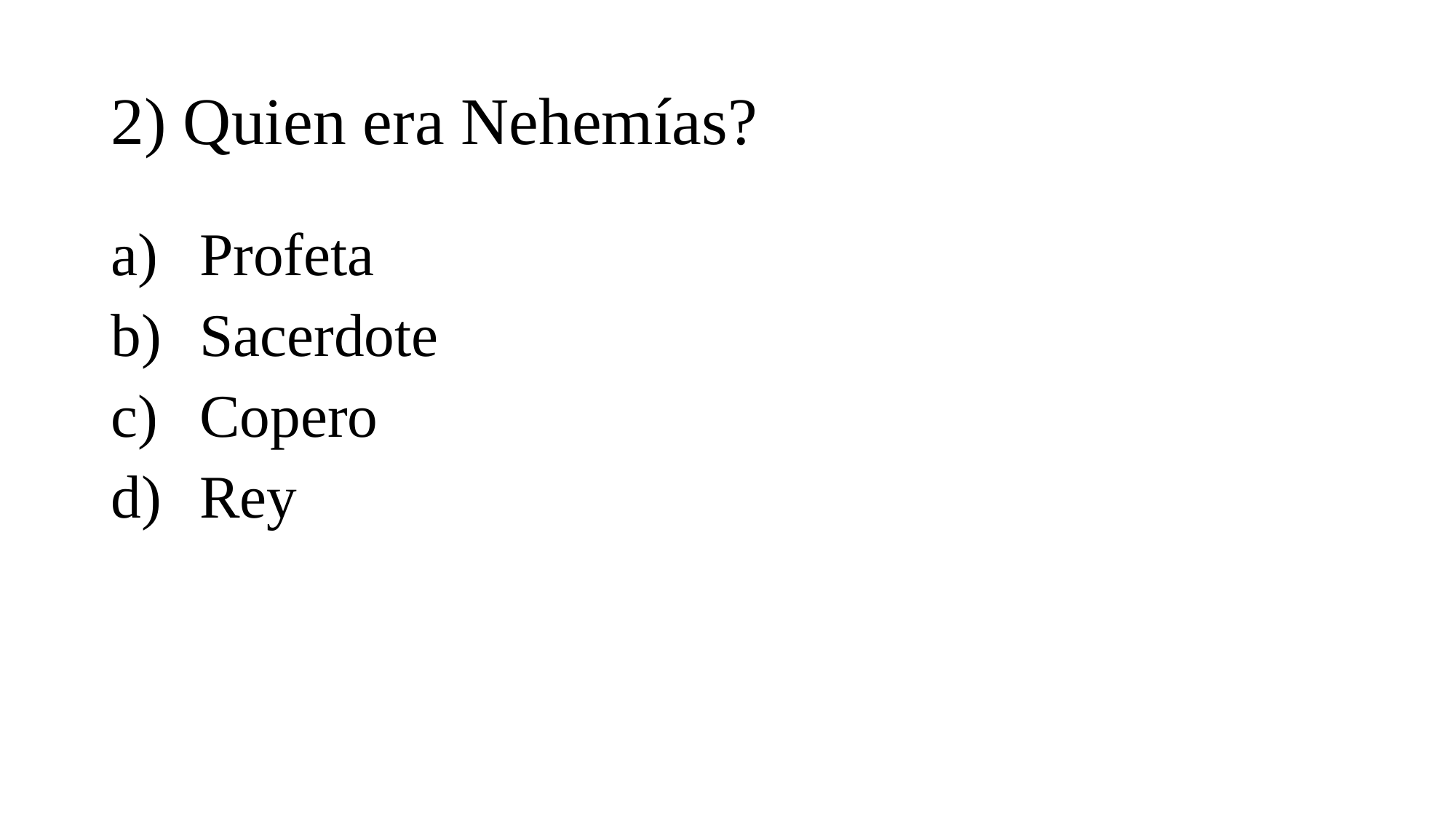

# 2) Quien era Nehemías?
Profeta
Sacerdote
Copero
Rey